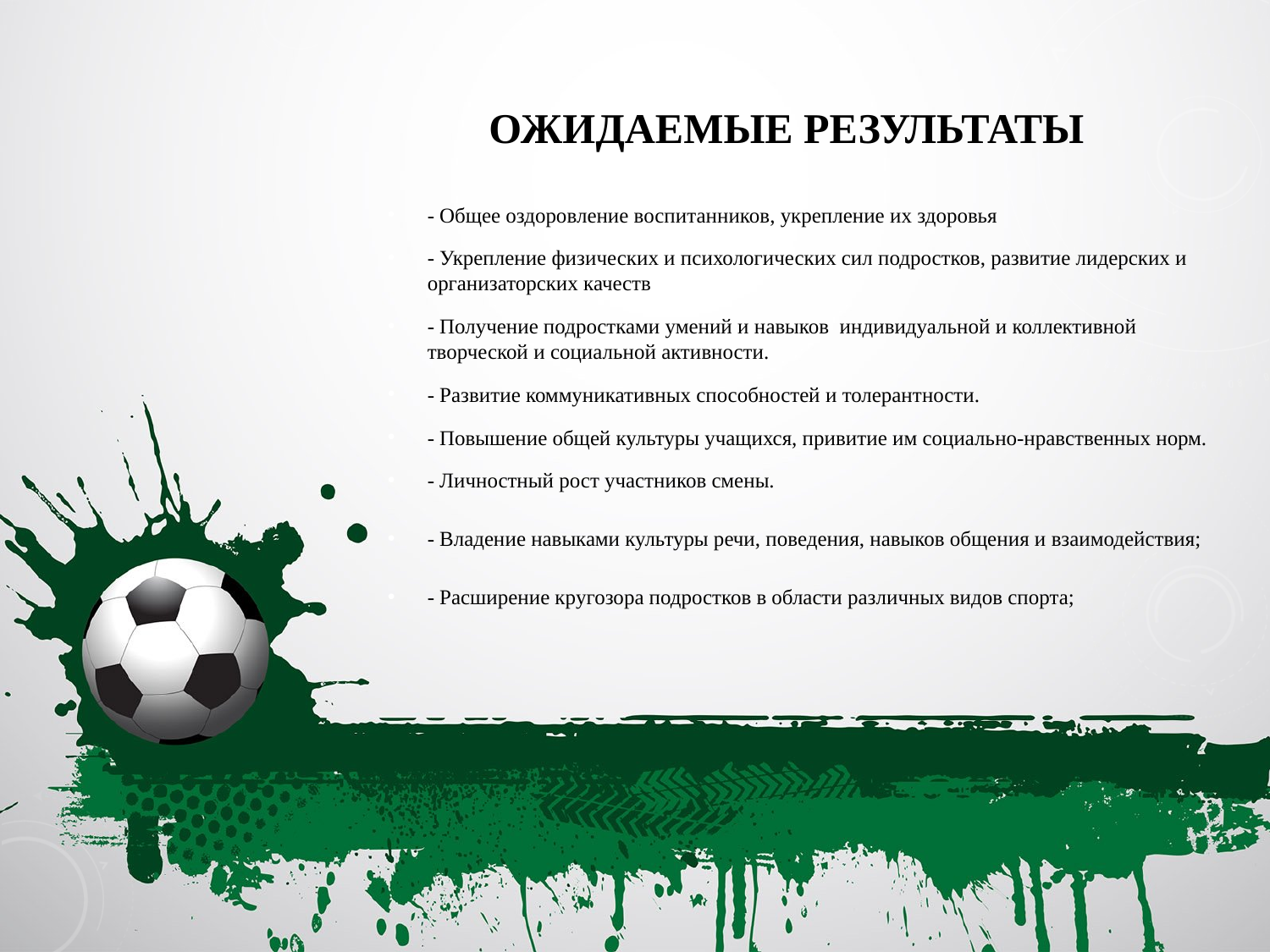

- Общее оздоровление воспитанников, укрепление их здоровья
- Укрепление физических и психологических сил подростков, развитие лидерских и организаторских качеств
- Получение подростками умений и навыков  индивидуальной и коллективной творческой и социальной активности.
- Развитие коммуникативных способностей и толерантности.
- Повышение общей культуры учащихся, привитие им социально-нравственных норм.
- Личностный рост участников смены.
- Владение навыками культуры речи, поведения, навыков общения и взаимодействия;
- Расширение кругозора подростков в области различных видов спорта;

# ожидаемые результаты